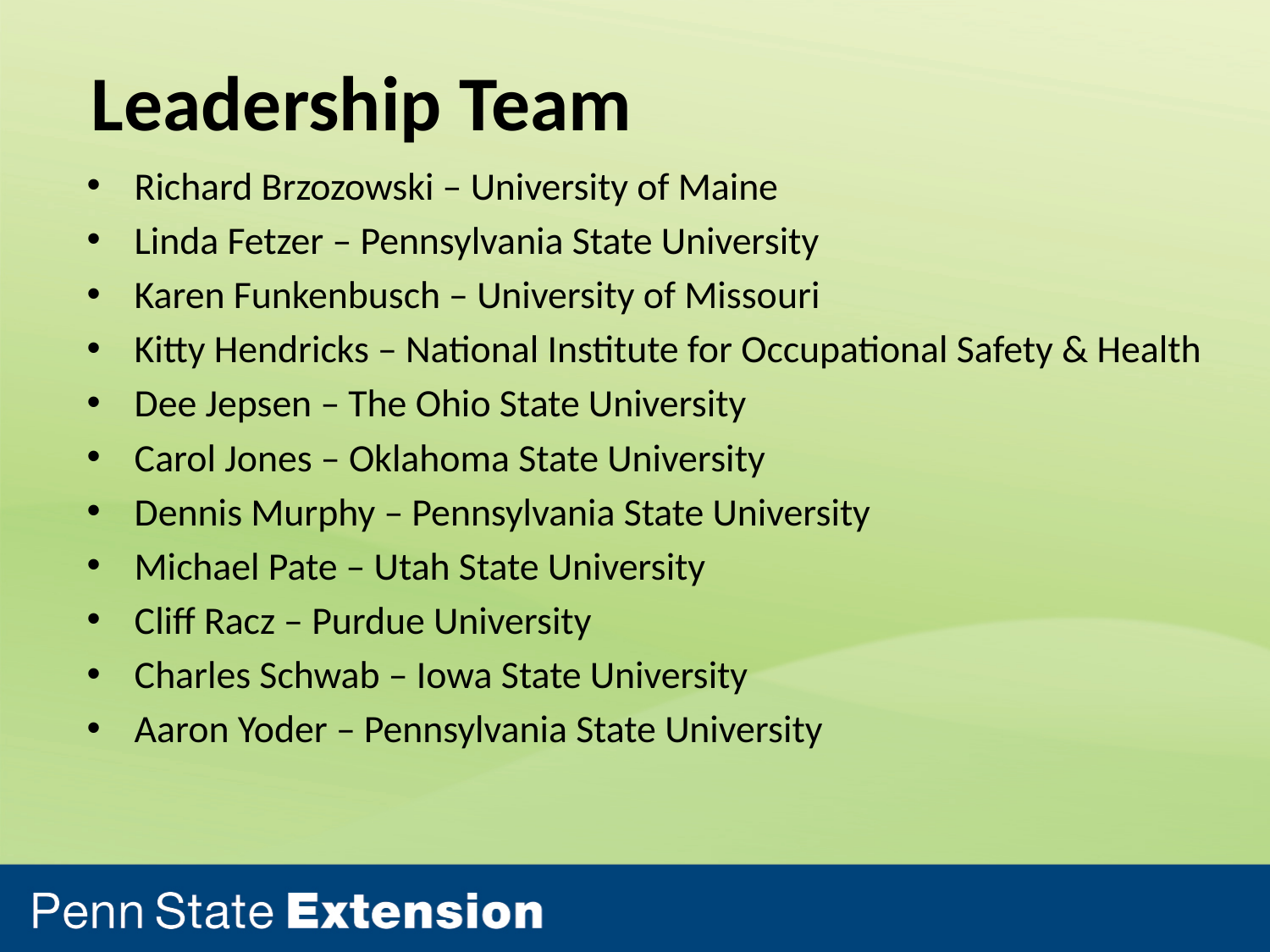

# Leadership Team
Richard Brzozowski – University of Maine
Linda Fetzer – Pennsylvania State University
Karen Funkenbusch – University of Missouri
Kitty Hendricks – National Institute for Occupational Safety & Health
Dee Jepsen – The Ohio State University
Carol Jones – Oklahoma State University
Dennis Murphy – Pennsylvania State University
Michael Pate – Utah State University
Cliff Racz – Purdue University
Charles Schwab – Iowa State University
Aaron Yoder – Pennsylvania State University